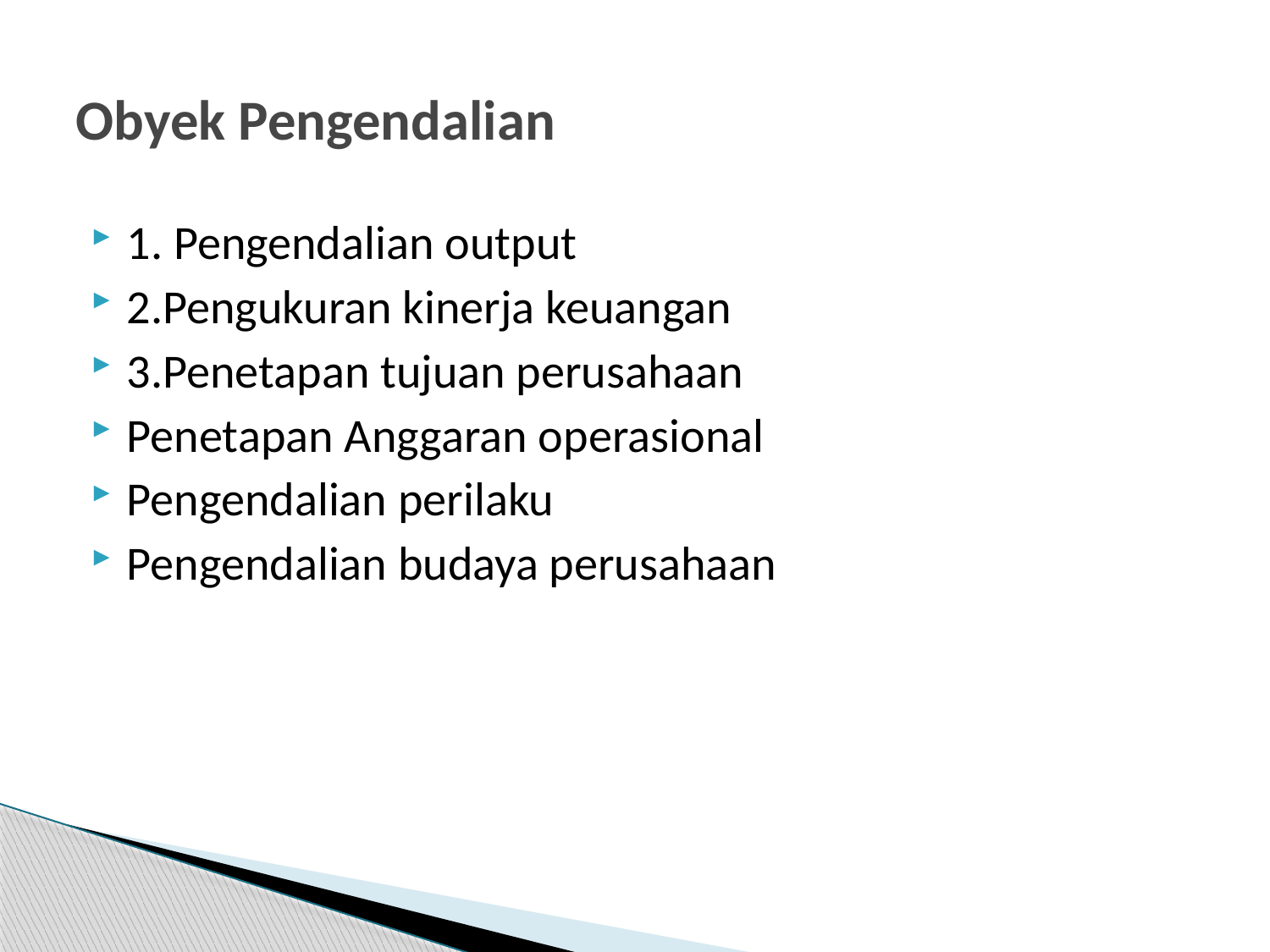

# Obyek Pengendalian
1. Pengendalian output
2.Pengukuran kinerja keuangan
3.Penetapan tujuan perusahaan
Penetapan Anggaran operasional
Pengendalian perilaku
Pengendalian budaya perusahaan